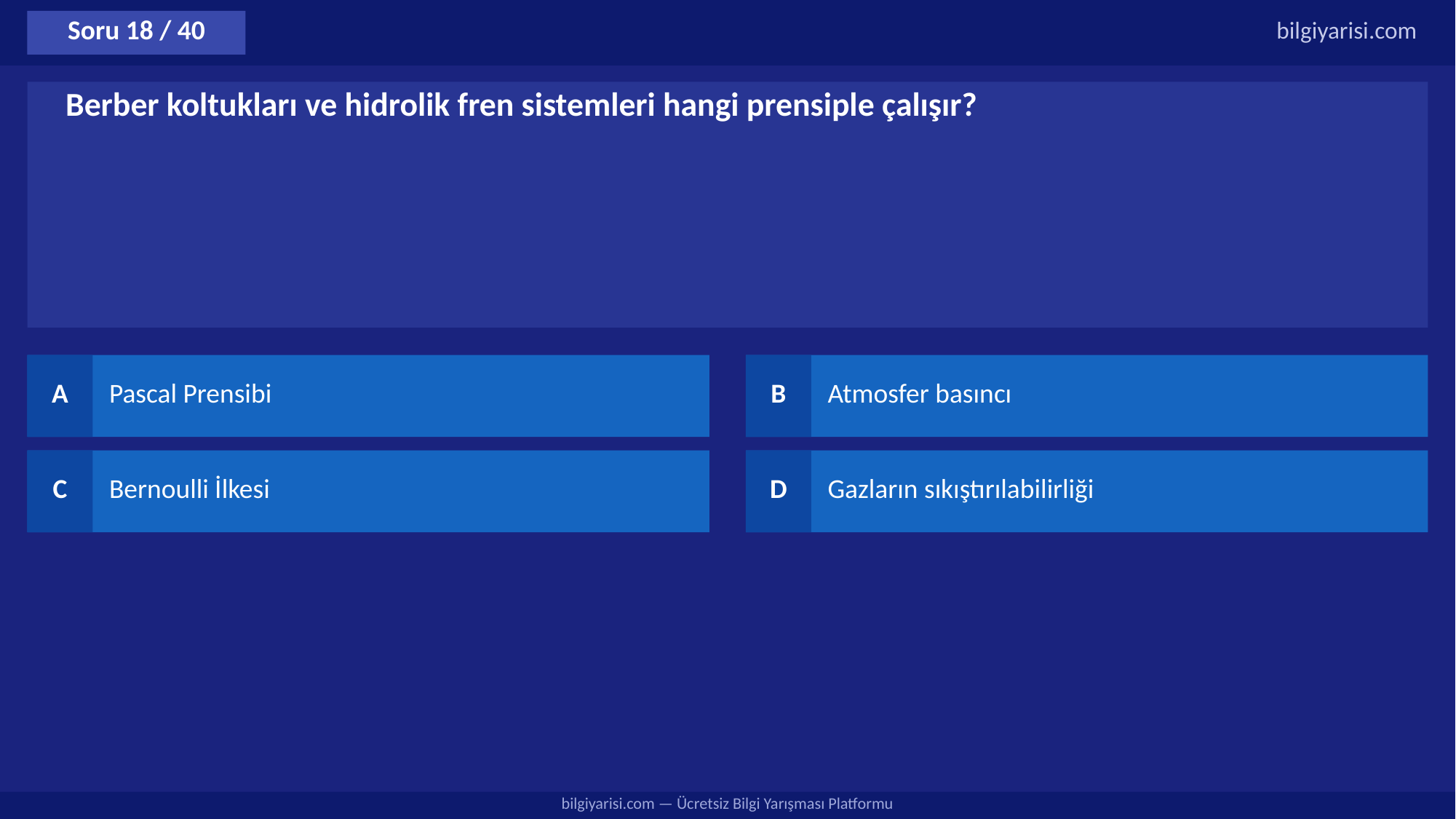

Soru 18 / 40
bilgiyarisi.com

Berber koltukları ve hidrolik fren sistemleri hangi prensiple çalışır?

A
Pascal Prensibi

B
Atmosfer basıncı

C
Bernoulli İlkesi

D
Gazların sıkıştırılabilirliği
bilgiyarisi.com — Ücretsiz Bilgi Yarışması Platformu